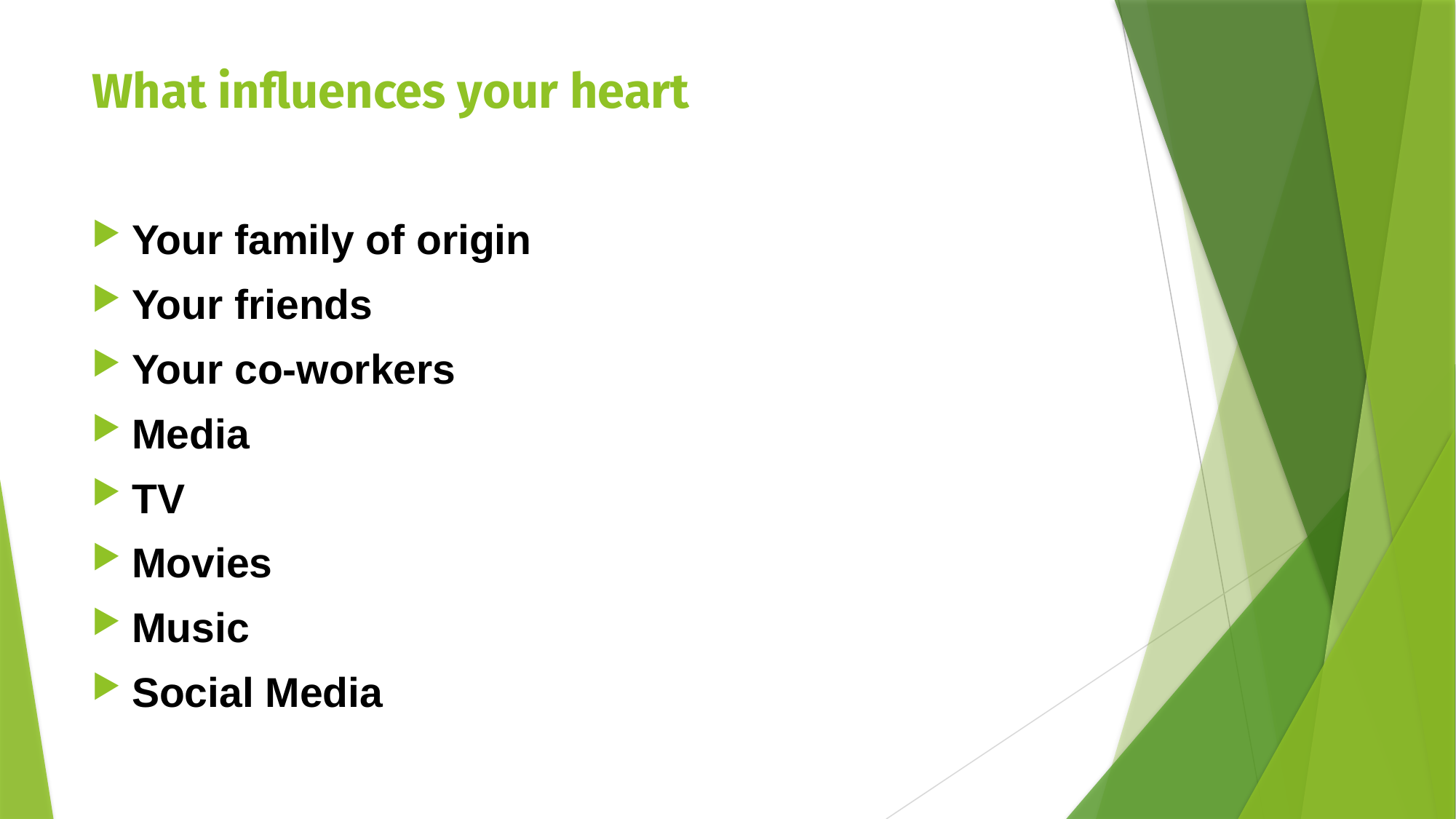

# What influences your heart
Your family of origin
Your friends
Your co-workers
Media
TV
Movies
Music
Social Media